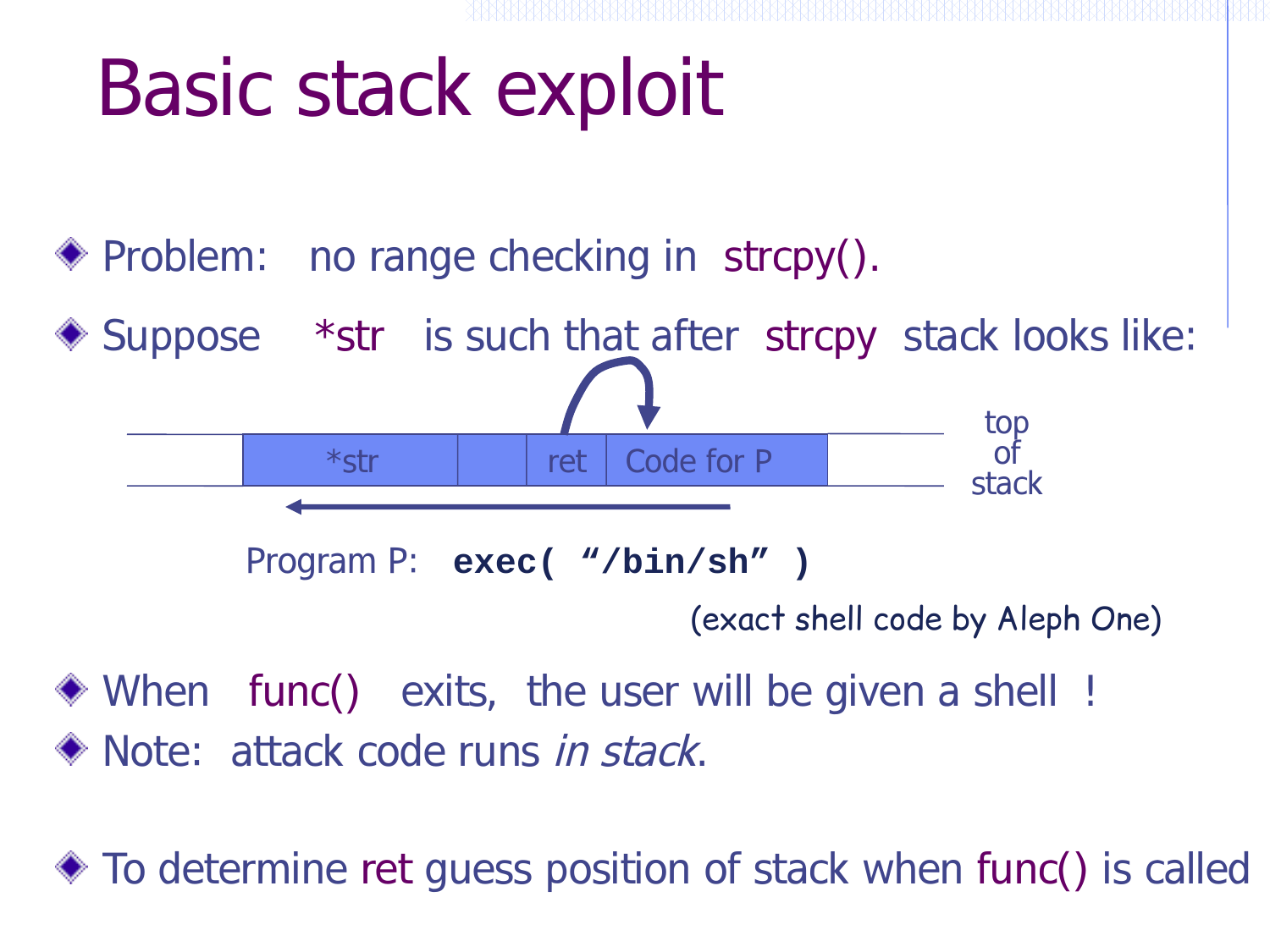

# Basic stack exploit
Problem:   no range checking in  strcpy().
Suppose    *str   is such that after  strcpy  stack looks like:

When   func()   exits,  the user will be given a shell  !
Note:  attack code runs in stack.

To determine ret guess position of stack when func() is called

top
of
stack

       *str                 ret    Code for P

Program P:   exec( “/bin/sh” )
(exact shell code by Aleph One)